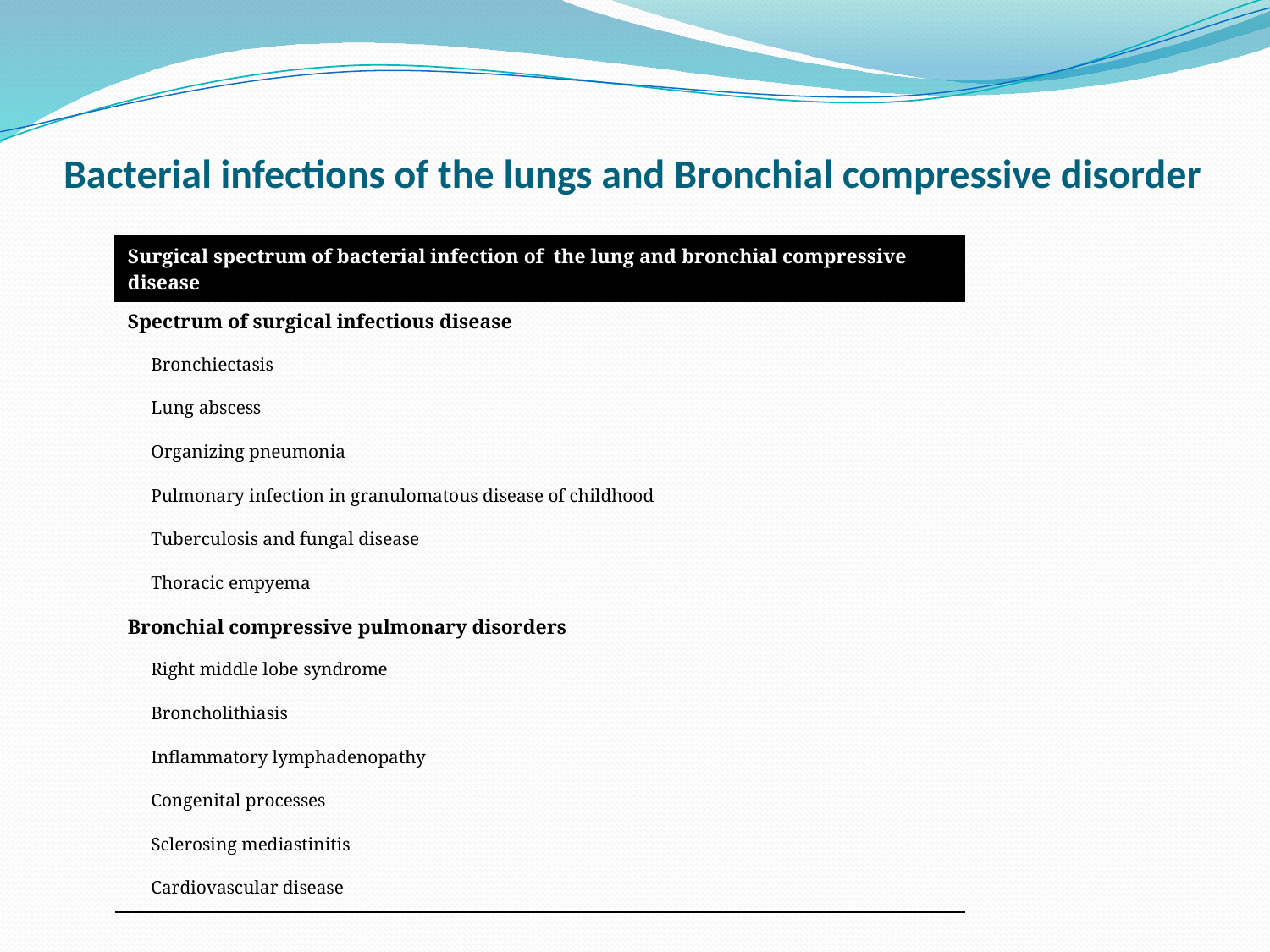

# Bacterial infections of the lungs and Bronchial compressive disorder
| Surgical spectrum of bacterial infection of the lung and bronchial compressive disease |
| --- |
| Spectrum of surgical infectious disease |
| Bronchiectasis |
| Lung abscess |
| Organizing pneumonia |
| Pulmonary infection in granulomatous disease of childhood |
| Tuberculosis and fungal disease |
| Thoracic empyema |
| Bronchial compressive pulmonary disorders |
| Right middle lobe syndrome |
| Broncholithiasis |
| Inflammatory lymphadenopathy |
| Congenital processes |
| Sclerosing mediastinitis |
| Cardiovascular disease |